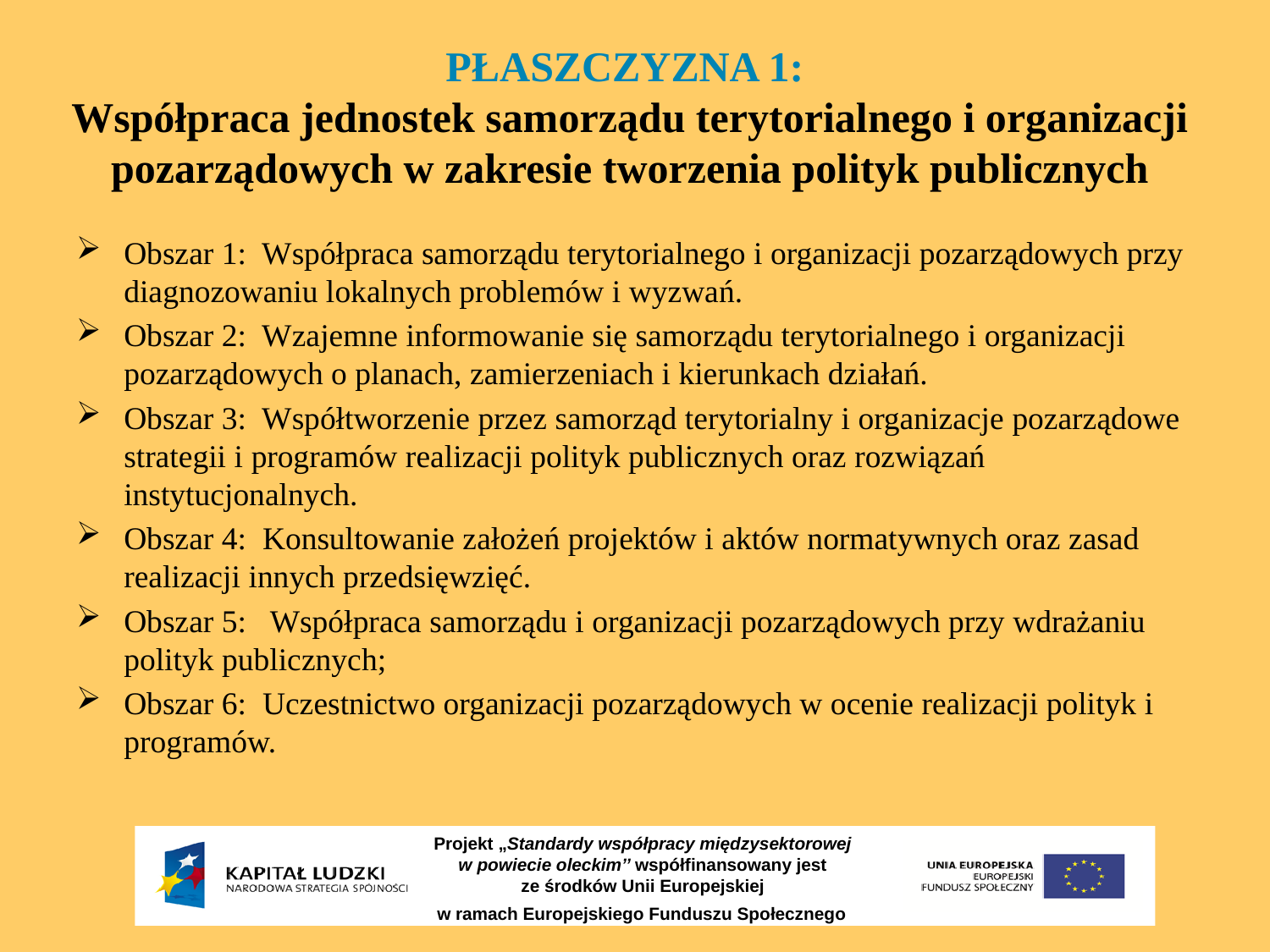

# PŁASZCZYZNA 1: Współpraca jednostek samorządu terytorialnego i organizacji pozarządowych w zakresie tworzenia polityk publicznych
Obszar 1:  Współpraca samorządu terytorialnego i organizacji pozarządowych przy diagnozowaniu lokalnych problemów i wyzwań.
Obszar 2:  Wzajemne informowanie się samorządu terytorialnego i organizacji pozarządowych o planach, zamierzeniach i kierunkach działań.
Obszar 3:  Współtworzenie przez samorząd terytorialny i organizacje pozarządowe strategii i programów realizacji polityk publicznych oraz rozwiązań instytucjonalnych.
Obszar 4:  Konsultowanie założeń projektów i aktów normatywnych oraz zasad realizacji innych przedsięwzięć.
Obszar 5:   Współpraca samorządu i organizacji pozarządowych przy wdrażaniu polityk publicznych;
Obszar 6:  Uczestnictwo organizacji pozarządowych w ocenie realizacji polityk i programów.
Projekt „Standardy współpracy międzysektorowej
w powiecie oleckim’’ współfinansowany jest
ze środków Unii Europejskiej
w ramach Europejskiego Funduszu Społecznego